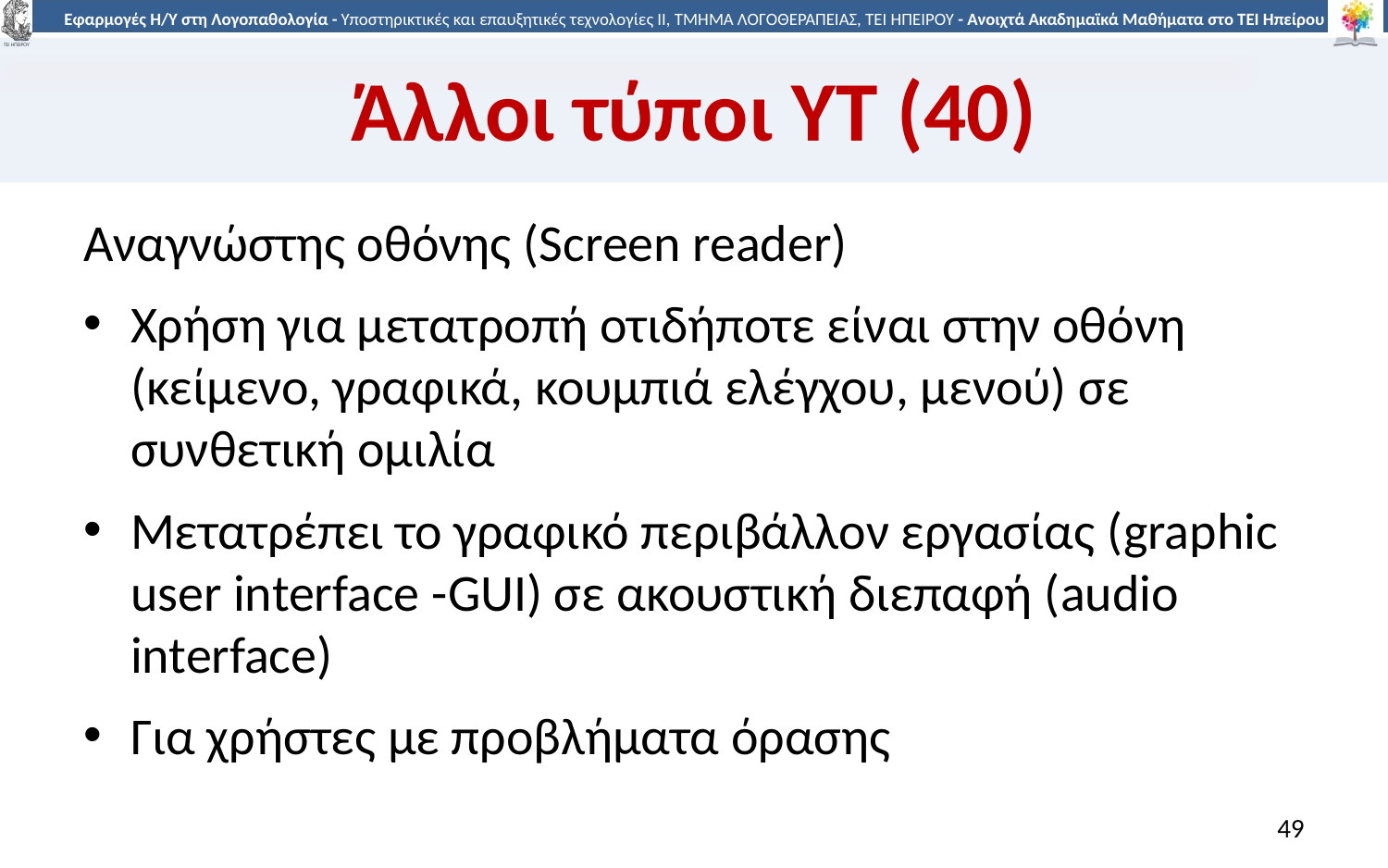

# Άλλοι τύποι ΥΤ (40)
Αναγνώστης οθόνης (Screen reader)
Χρήση για μετατροπή οτιδήποτε είναι στην οθόνη (κείμενο, γραφικά, κουμπιά ελέγχου, μενού) σε συνθετική ομιλία
Μετατρέπει το γραφικό περιβάλλον εργασίας (graphic user interface -GUI) σε ακουστική διεπαφή (audio interface)
Για χρήστες με προβλήματα όρασης

49